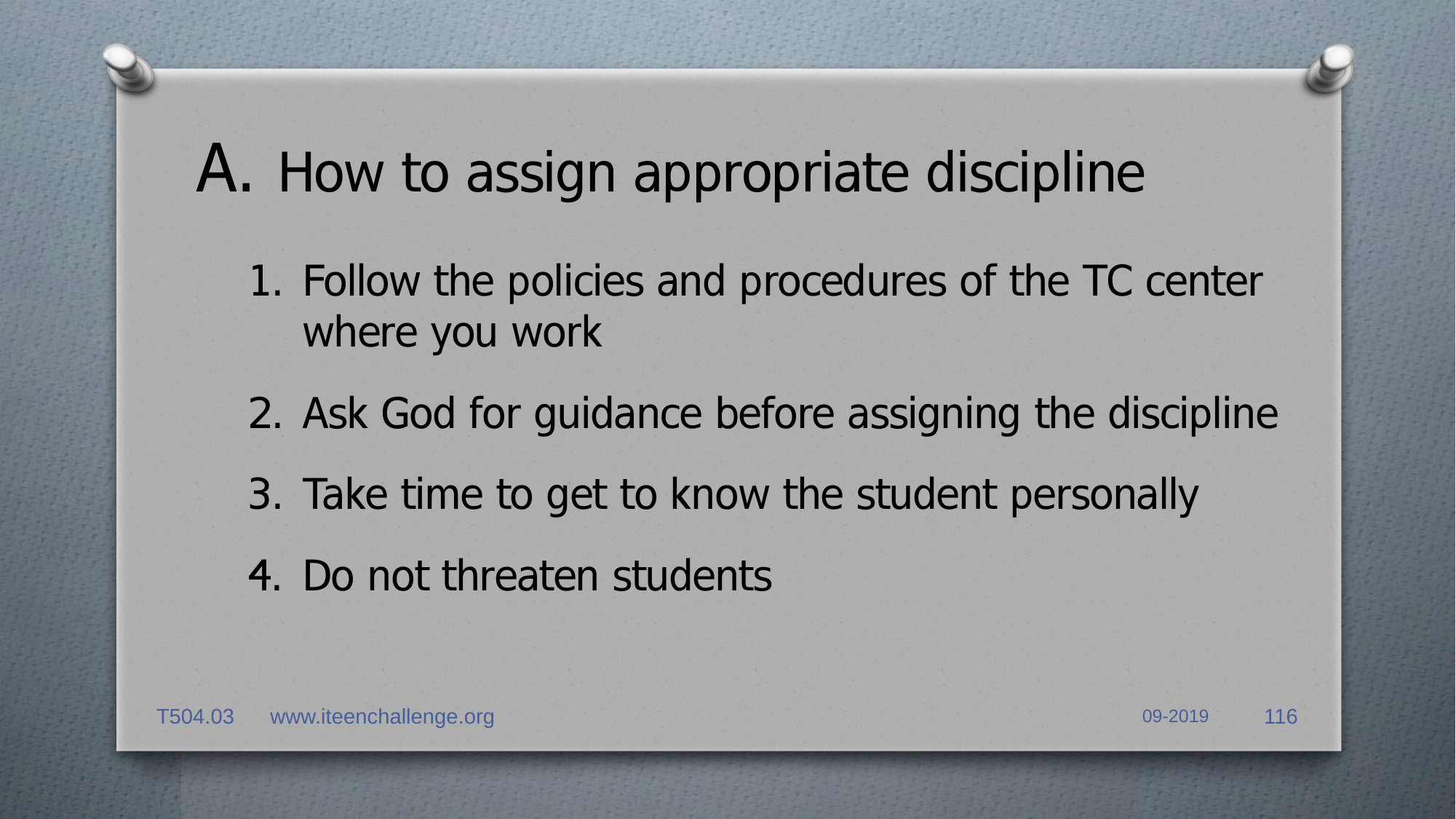

A. How to assign appropriate discipline
Follow the policies and procedures of the TC center where you work
Ask God for guidance before assigning the discipline
Take time to get to know the student personally
Do not threaten students
T504.03      www.iteenchallenge.org
09-2019
116